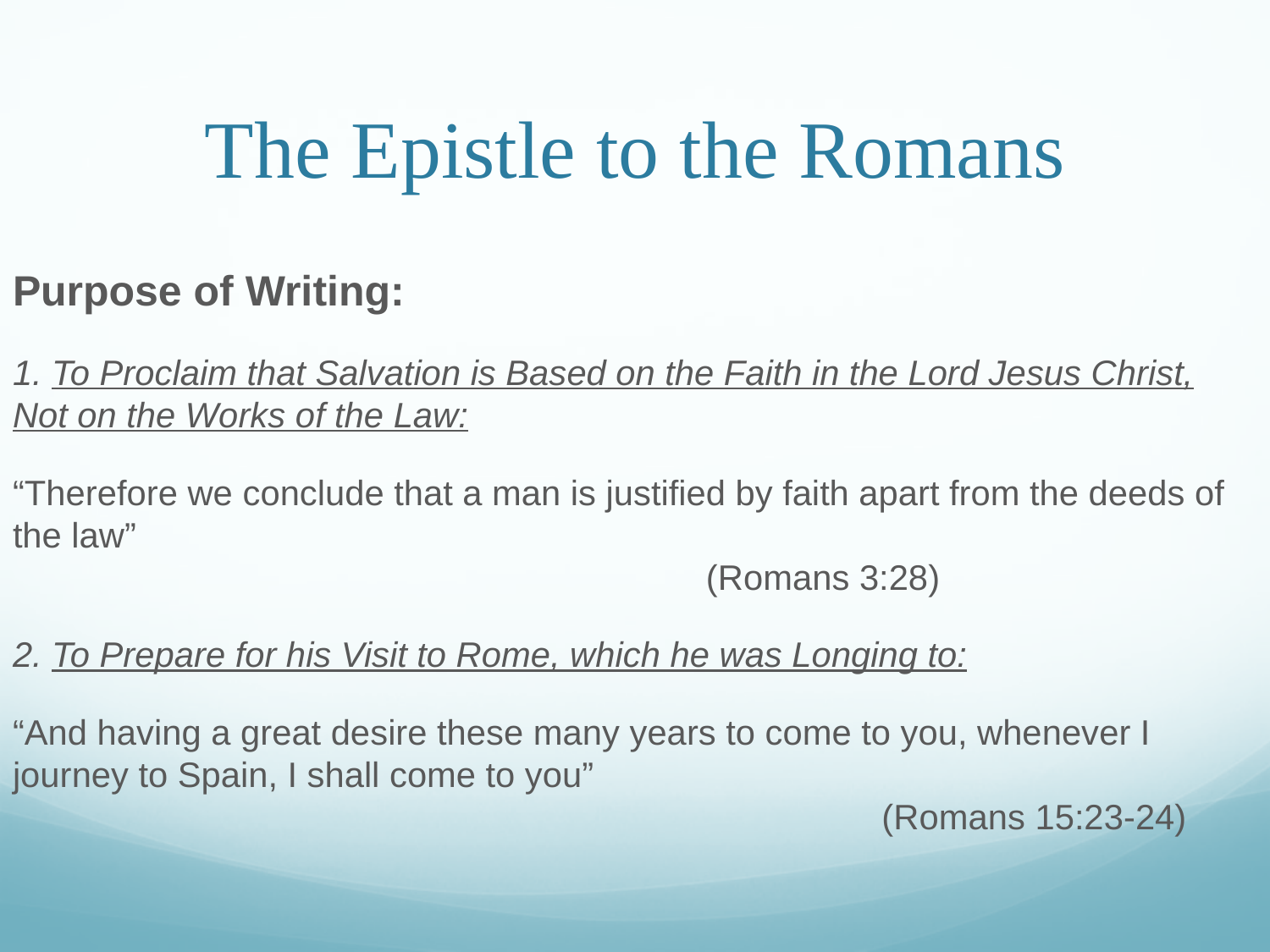

# The Epistle to the Romans
Purpose of Writing:
1. To Proclaim that Salvation is Based on the Faith in the Lord Jesus Christ, Not on the Works of the Law:
“Therefore we conclude that a man is justified by faith apart from the deeds of the law”														      (Romans 3:28)
2. To Prepare for his Visit to Rome, which he was Longing to:
“And having a great desire these many years to come to you, whenever I journey to Spain, I shall come to you”											           (Romans 15:23-24)